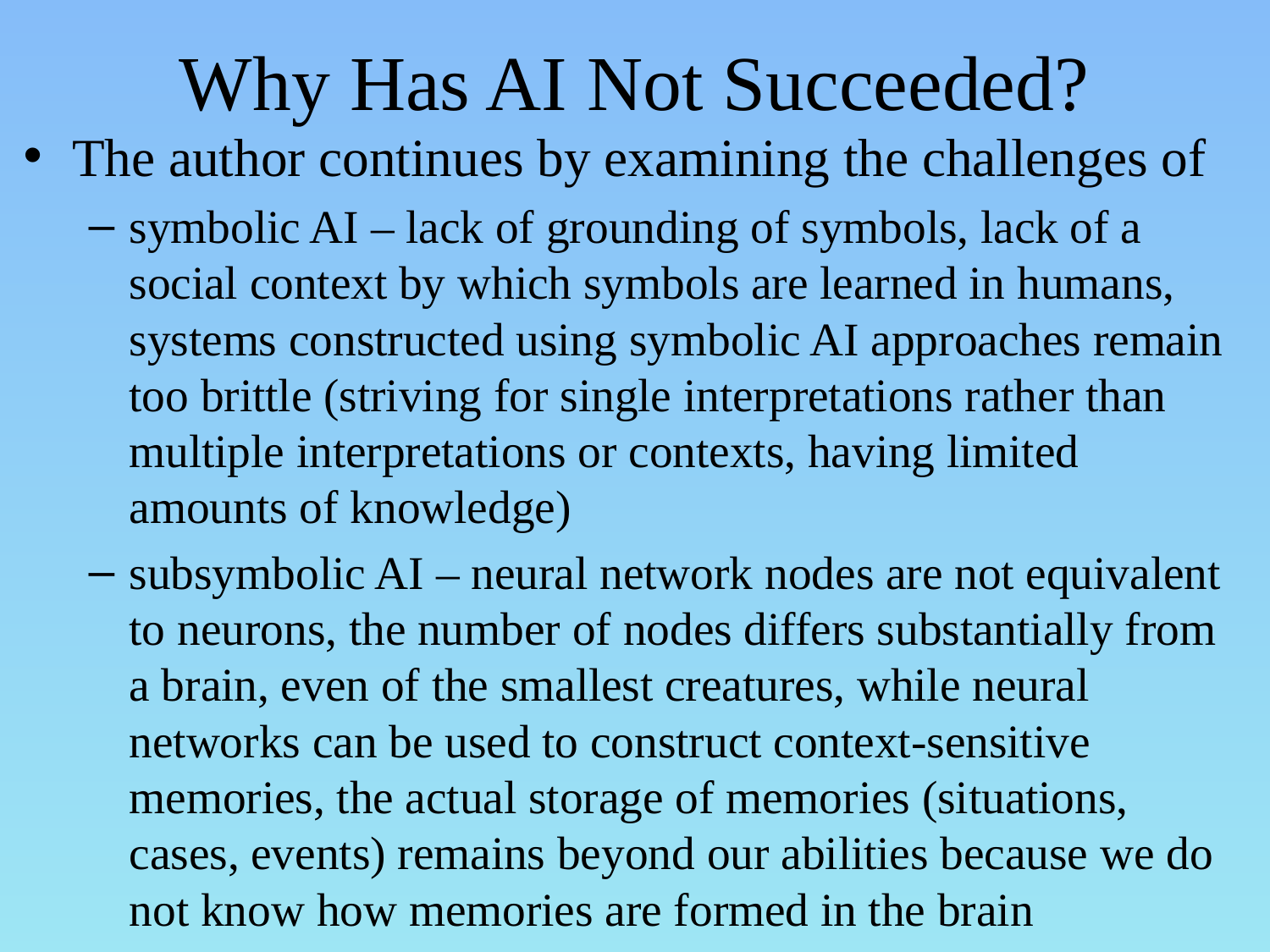

# Why Has AI Not Succeeded?
The author continues by examining the challenges of
symbolic AI – lack of grounding of symbols, lack of a social context by which symbols are learned in humans, systems constructed using symbolic AI approaches remain too brittle (striving for single interpretations rather than multiple interpretations or contexts, having limited amounts of knowledge)
subsymbolic AI – neural network nodes are not equivalent to neurons, the number of nodes differs substantially from a brain, even of the smallest creatures, while neural networks can be used to construct context-sensitive memories, the actual storage of memories (situations, cases, events) remains beyond our abilities because we do not know how memories are formed in the brain